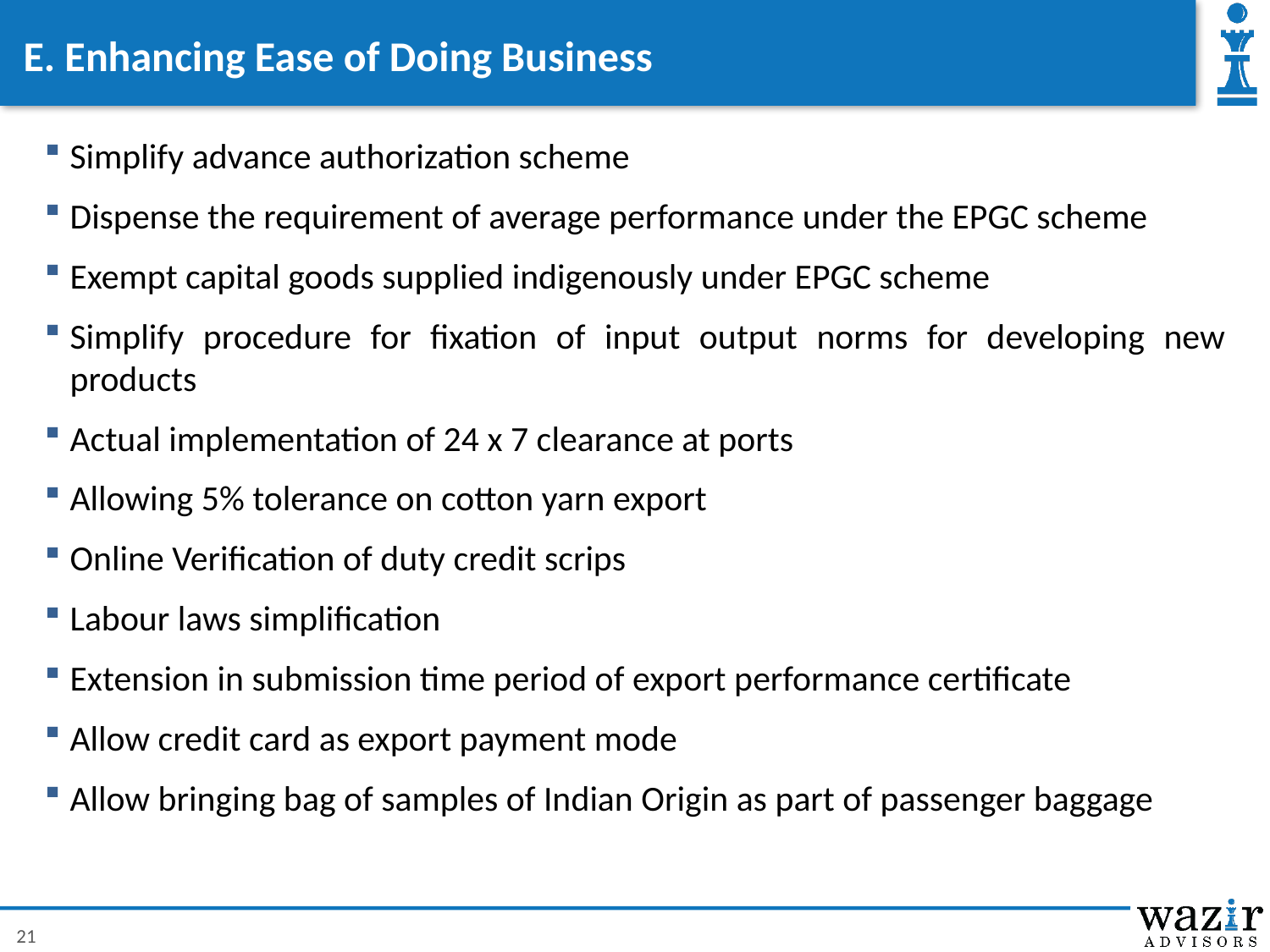

# E. Enhancing Ease of Doing Business
Simplify advance authorization scheme
Dispense the requirement of average performance under the EPGC scheme
Exempt capital goods supplied indigenously under EPGC scheme
Simplify procedure for fixation of input output norms for developing new products
Actual implementation of 24 x 7 clearance at ports
Allowing 5% tolerance on cotton yarn export
Online Verification of duty credit scrips
Labour laws simplification
Extension in submission time period of export performance certificate
Allow credit card as export payment mode
Allow bringing bag of samples of Indian Origin as part of passenger baggage